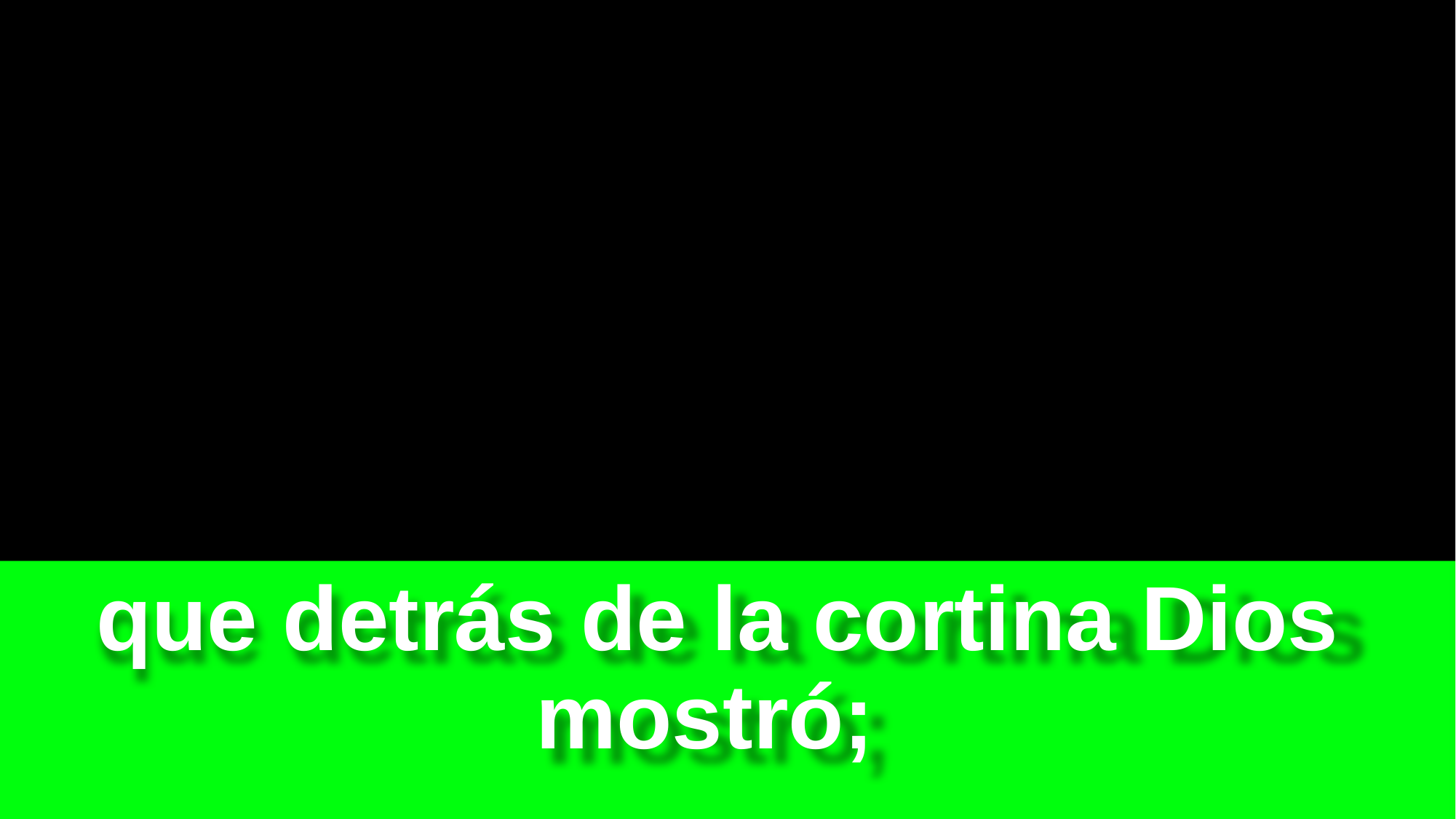

# que detrás de la cortina Dios mostró;